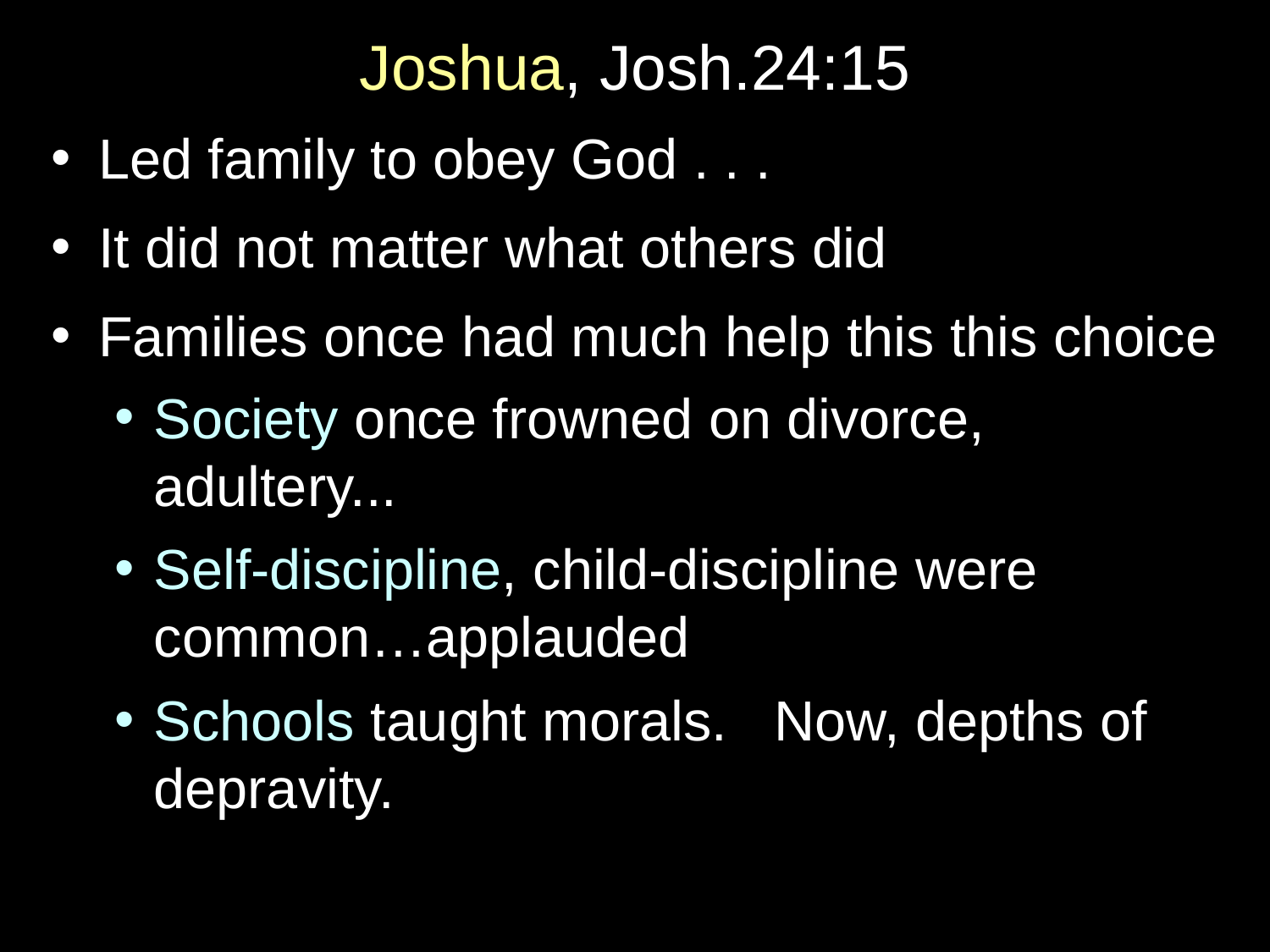

# Joshua, Josh.24:15
Led family to obey God . . .
It did not matter what others did
Families once had much help this this choice
Society once frowned on divorce, adultery...
Self-discipline, child-discipline were common…applauded
Schools taught morals.   Now, depths of depravity.